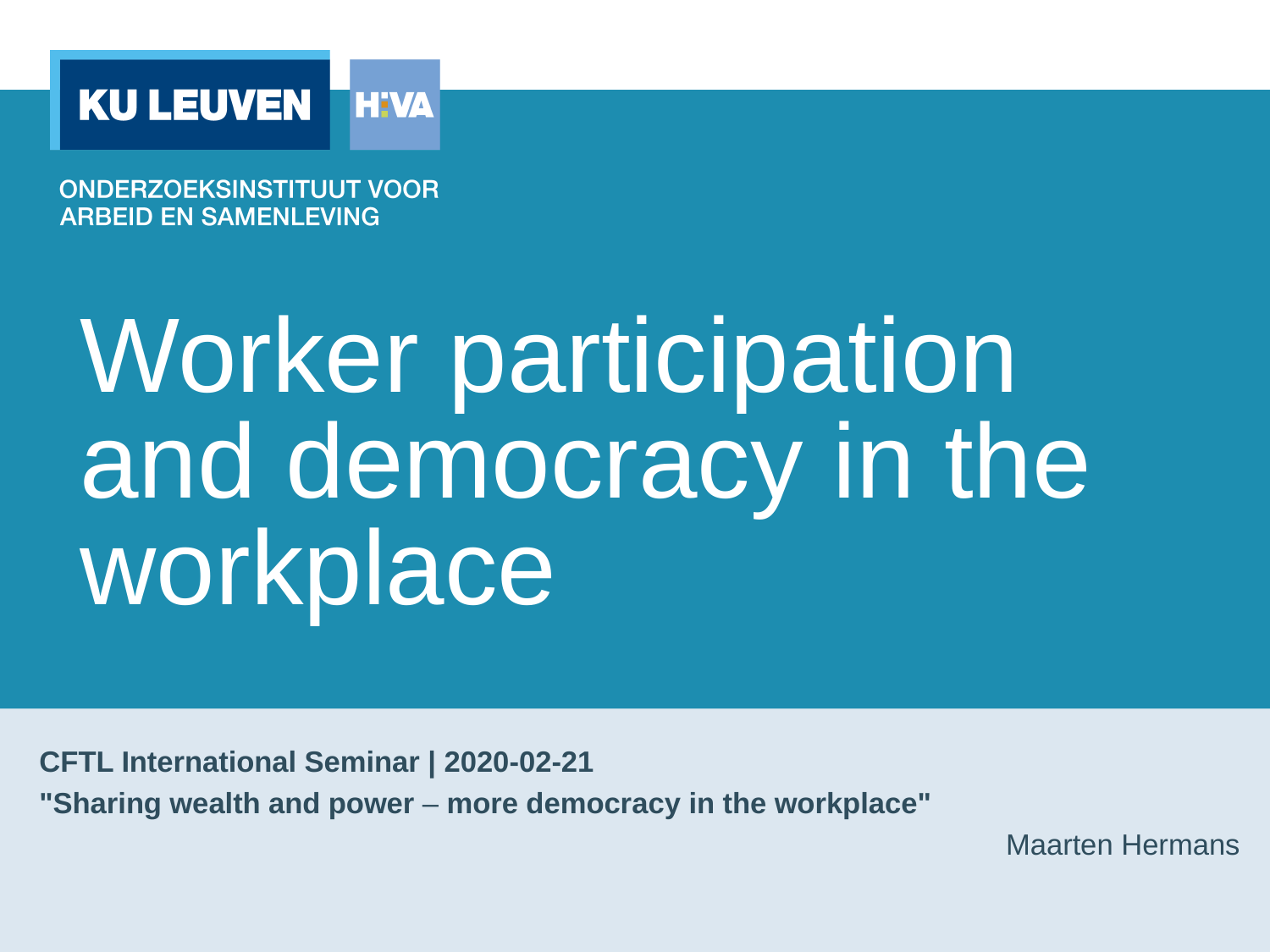

# Worker participation and democracy in the workplace
CFTL International Seminar | 2020-02-21
"Sharing wealth and power – more democracy in the workplace"
Maarten Hermans